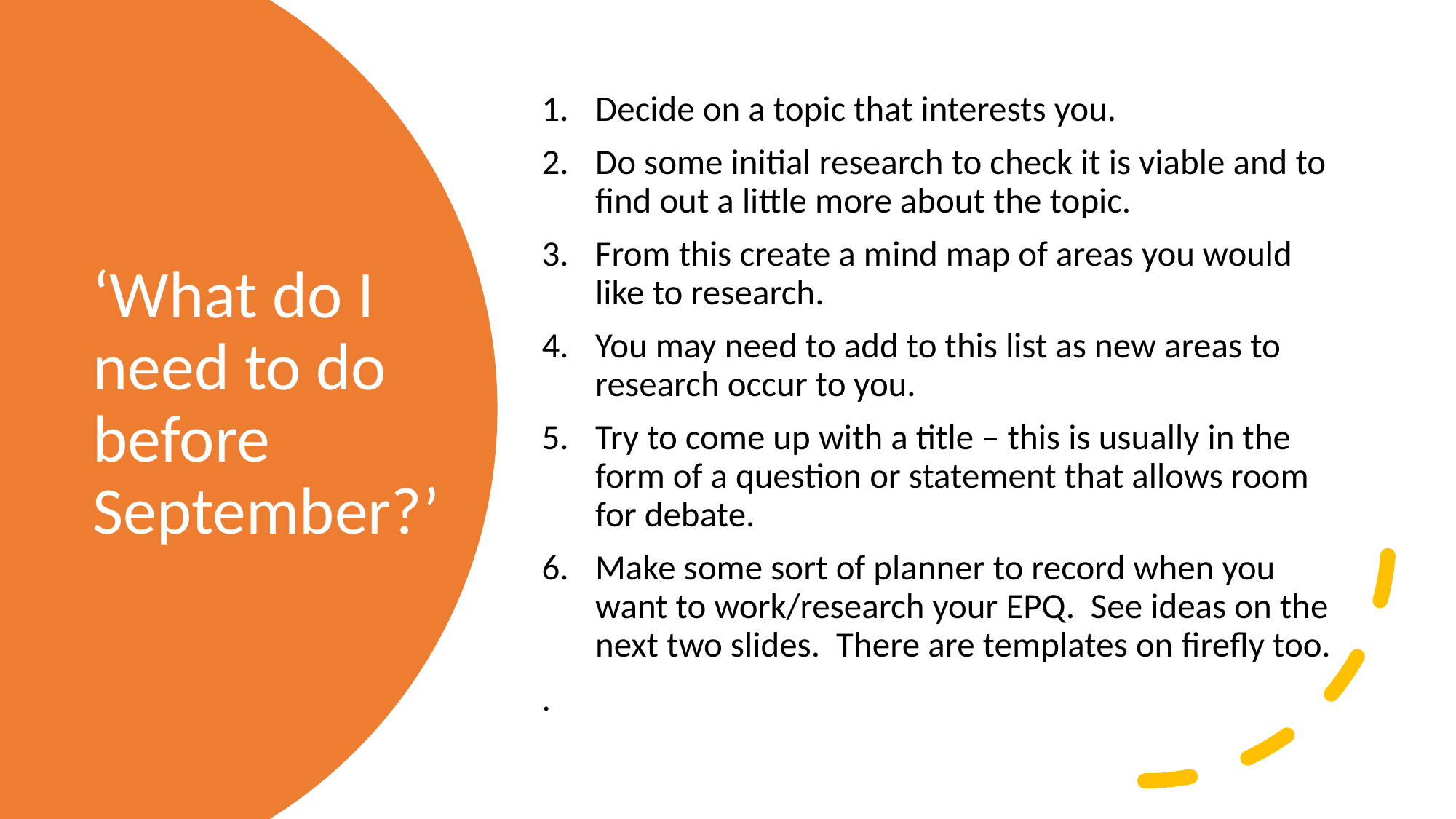

Decide on a topic that interests you.
Do some initial research to check it is viable and to find out a little more about the topic.
From this create a mind map of areas you would like to research.
You may need to add to this list as new areas to research occur to you.
Try to come up with a title – this is usually in the form of a question or statement that allows room for debate.
Make some sort of planner to record when you want to work/research your EPQ.  See ideas on the next two slides.  There are templates on firefly too.
.
# ‘What do I need to do before September?’